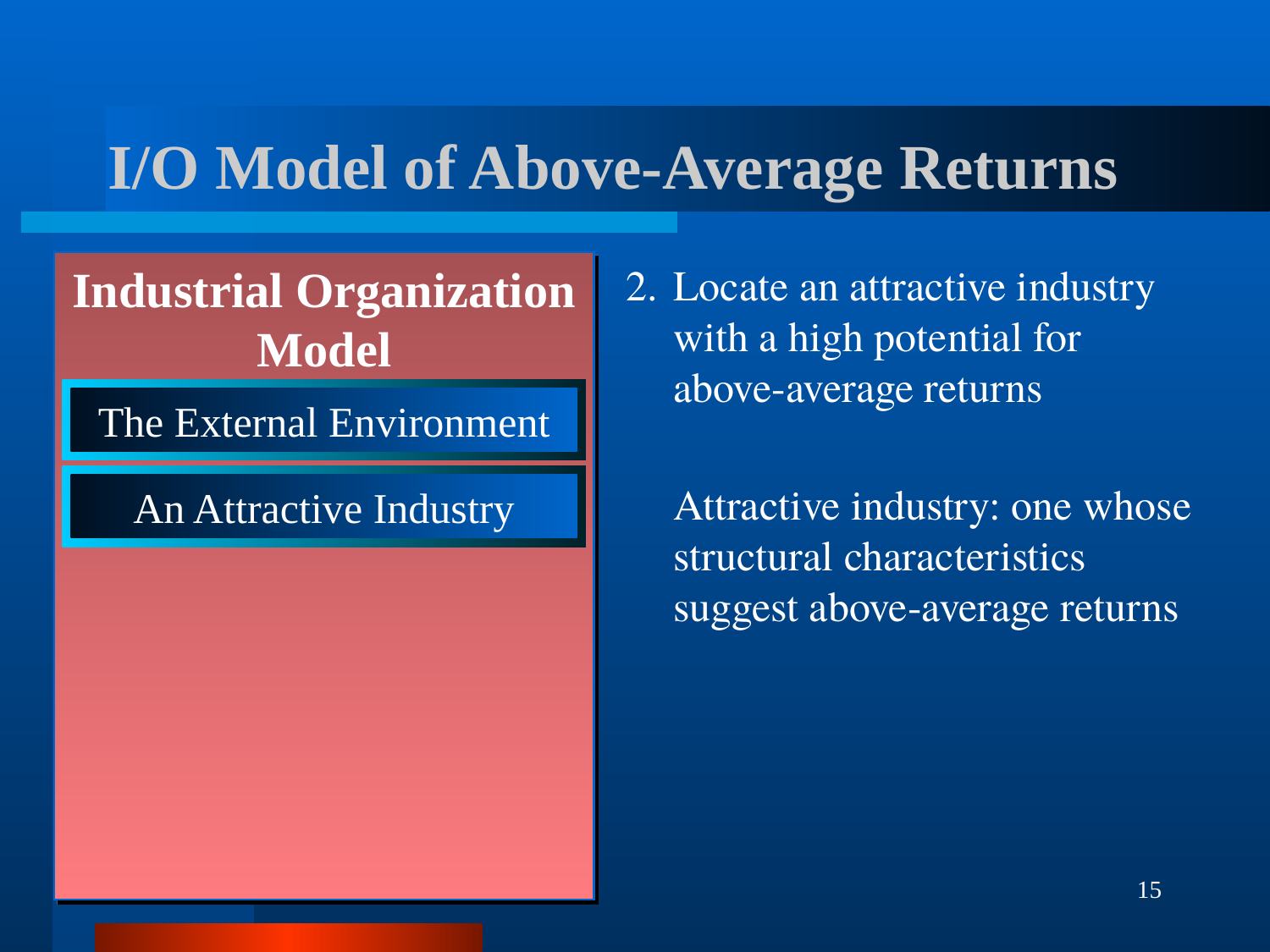

I/O Model of Above-Average Returns

2.	Locate an attractive industry with a high potential for above-average returns
Industrial Organization Model

The External Environment

An Attractive Industry
Attractive industry: one whose structural characteristics suggest above-average returns
15